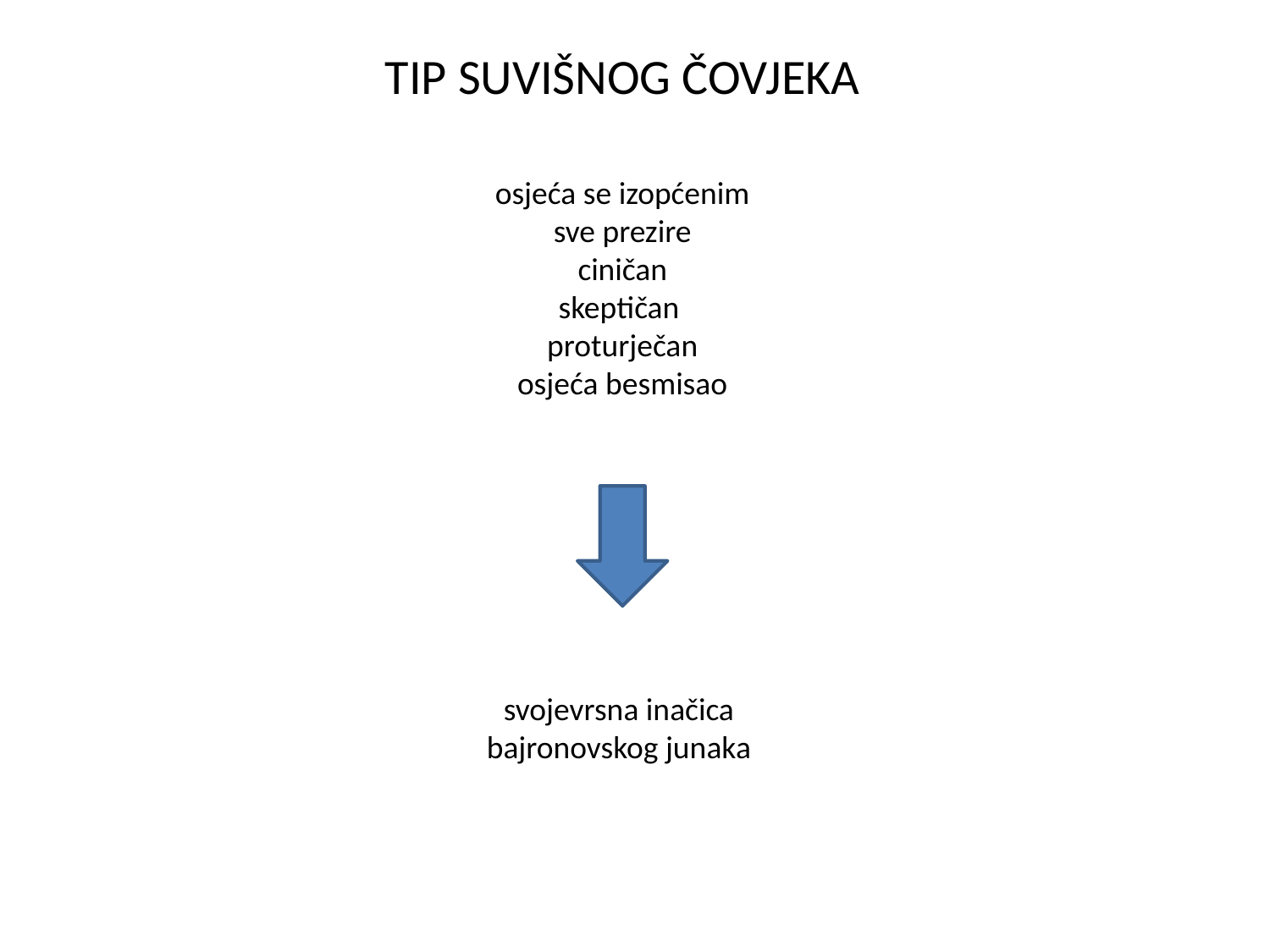

TIP SUVIŠNOG ČOVJEKA
osjeća se izopćenim
sve prezire
ciničan
skeptičan
proturječan
osjeća besmisao

svojevrsna inačica
bajronovskog junaka